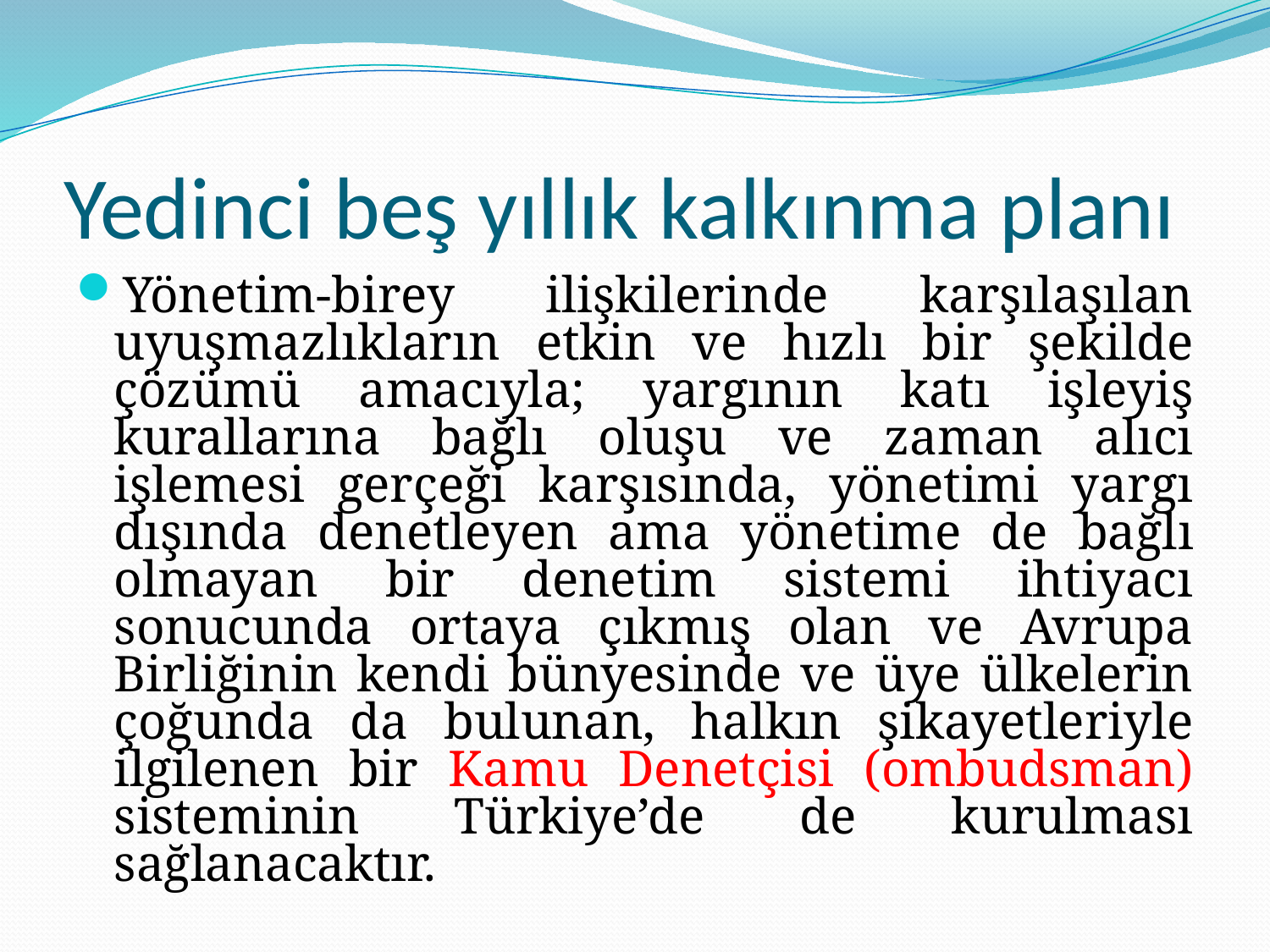

# Yedinci beş yıllık kalkınma planı
Yönetim-birey ilişkilerinde karşılaşılan uyuşmazlıkların etkin ve hızlı bir şekilde çözümü amacıyla; yargının katı işleyiş kurallarına bağlı oluşu ve zaman alıcı işlemesi gerçeği karşısında, yönetimi yargı dışında denetleyen ama yönetime de bağlı olmayan bir denetim sistemi ihtiyacı sonucunda ortaya çıkmış olan ve Avrupa Birliğinin kendi bünyesinde ve üye ülkelerin çoğunda da bulunan, halkın şikayetleriyle ilgilenen bir Kamu Denetçisi (ombudsman) sisteminin Türkiye’de de kurulması sağlanacaktır.